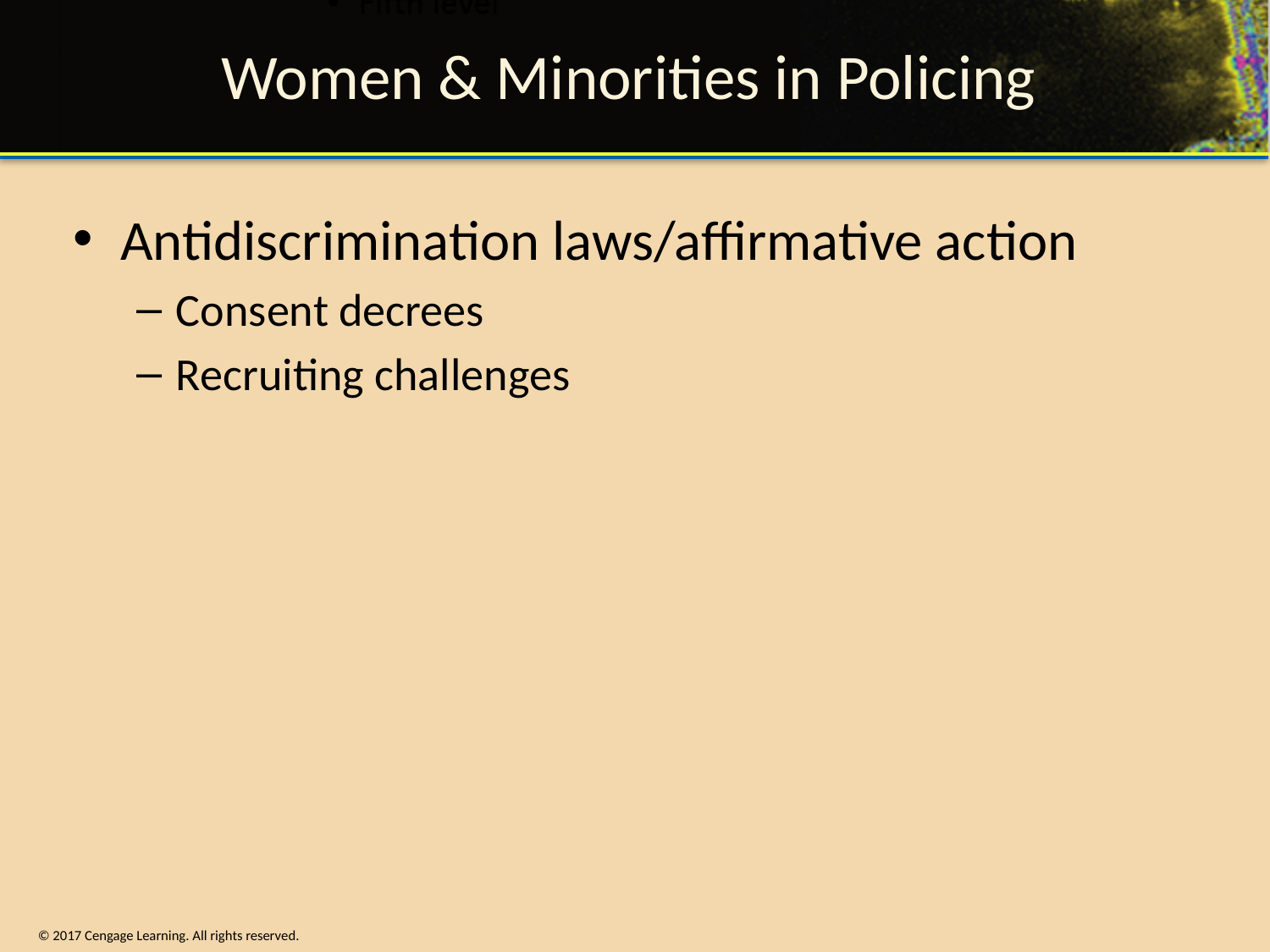

# Women & Minorities in Policing
Antidiscrimination laws/affirmative action
Consent decrees
Recruiting challenges